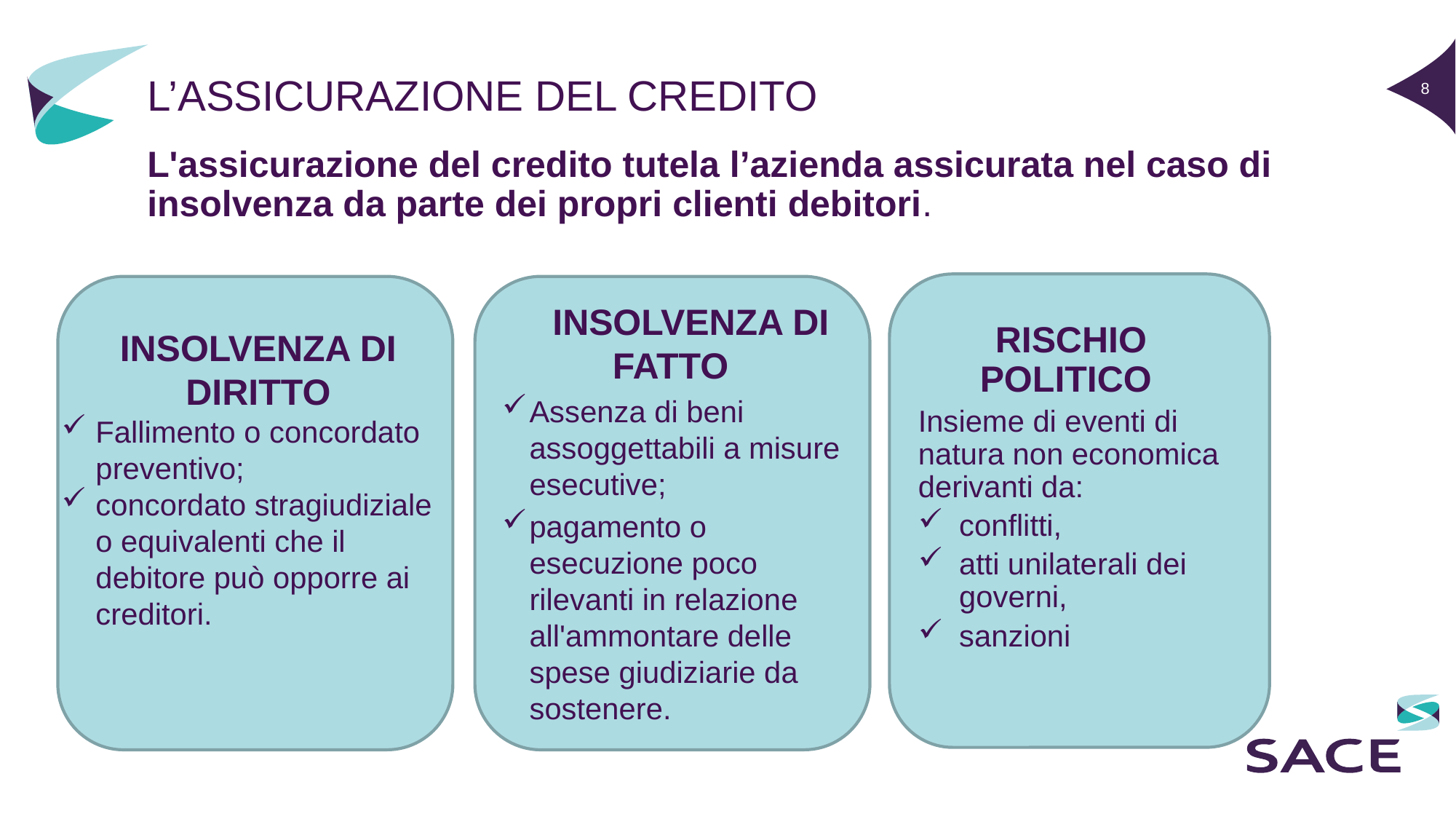

L’ASSICURAZIONE DEL CREDITO
L'assicurazione del credito tutela l’azienda assicurata nel caso di insolvenza da parte dei propri clienti debitori.

RISCHIO POLITICO
Insieme di eventi di natura non economica derivanti da:
conflitti,
atti unilaterali dei governi,
sanzioni
   INSOLVENZA DI FATTO
Assenza di beni assoggettabili a misure esecutive;
pagamento o esecuzione poco rilevanti in relazione all'ammontare delle spese giudiziarie da sostenere.

INSOLVENZA DI
DIRITTO
Fallimento o concordato preventivo;
concordato stragiudiziale o equivalenti che il debitore può opporre ai creditori.